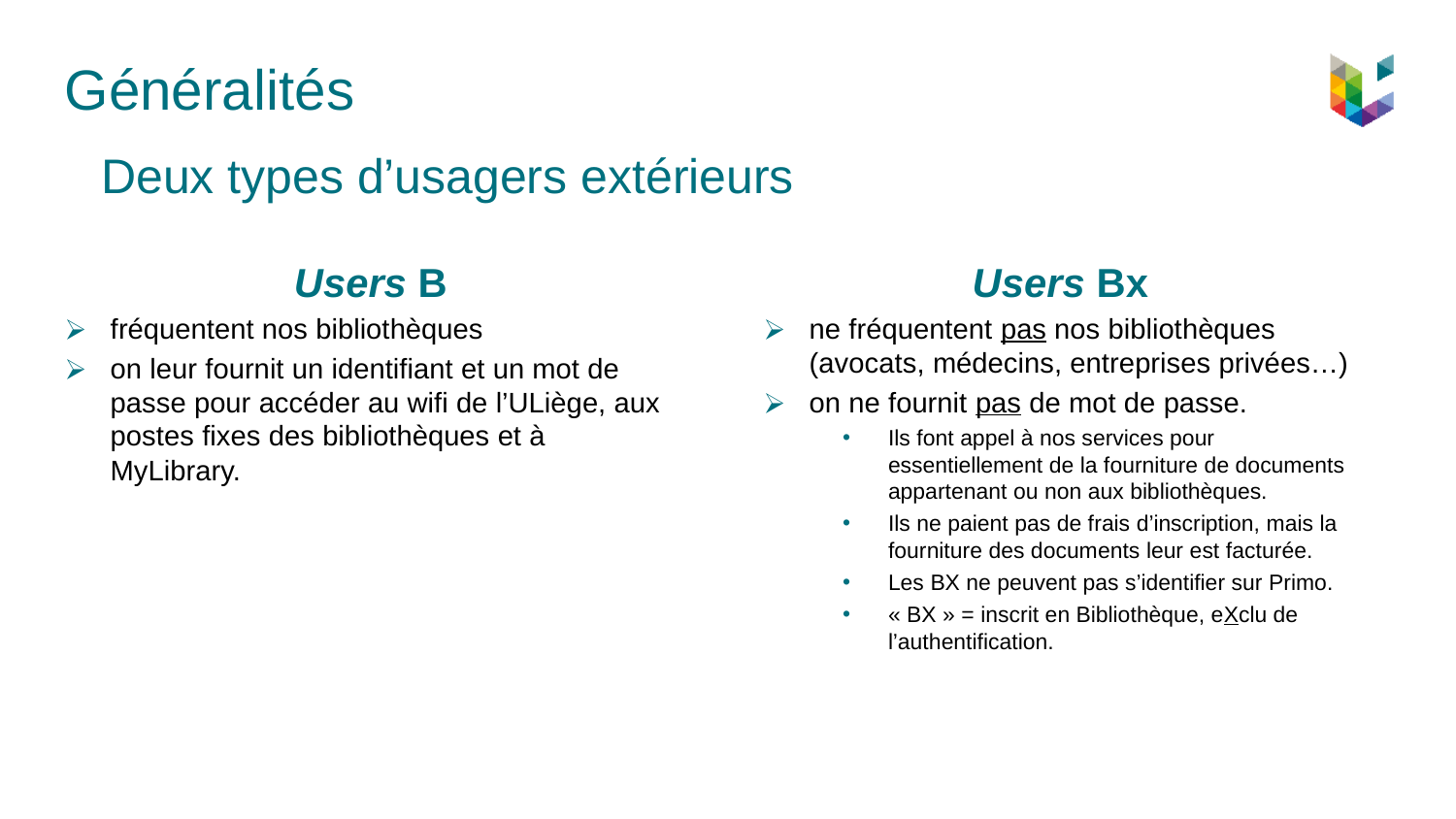

# Généralités
Deux types d’usagers extérieurs

Users B
fréquentent nos bibliothèques
on leur fournit un identifiant et un mot de passe pour accéder au wifi de l’ULiège, aux postes fixes des bibliothèques et à MyLibrary.

Users Bx
ne fréquentent pas nos bibliothèques (avocats, médecins, entreprises privées…)
on ne fournit pas de mot de passe.
Ils font appel à nos services pour essentiellement de la fourniture de documents appartenant ou non aux bibliothèques.
Ils ne paient pas de frais d’inscription, mais la fourniture des documents leur est facturée.
Les BX ne peuvent pas s’identifier sur Primo.
« BX » = inscrit en Bibliothèque, eXclu de l’authentification.